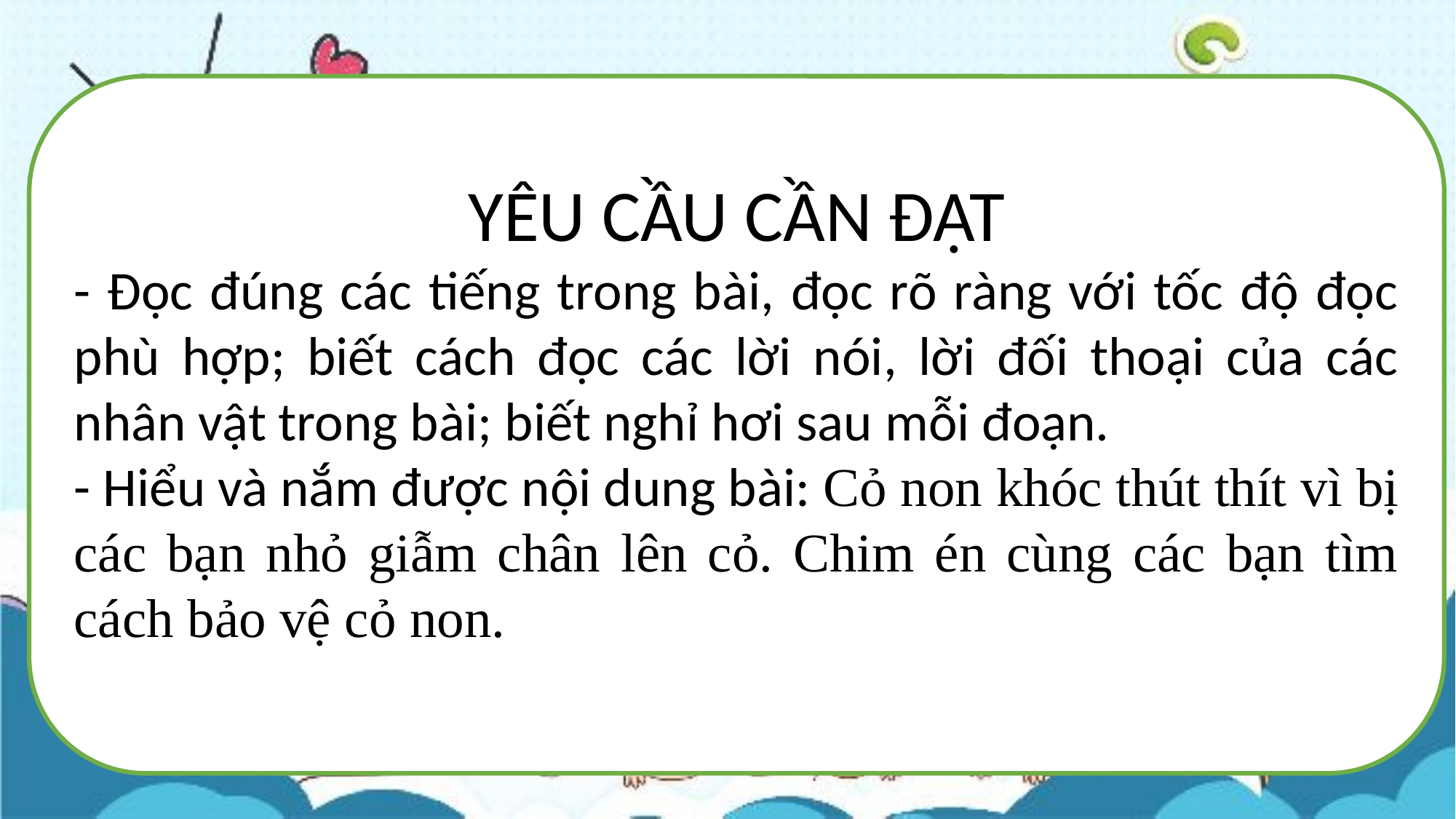

YÊU CẦU CẦN ĐẠT
- Đọc đúng các tiếng trong bài, đọc rõ ràng với tốc độ đọc phù hợp; biết cách đọc các lời nói, lời đối thoại của các nhân vật trong bài; biết nghỉ hơi sau mỗi đoạn.
- Hiểu và nắm được nội dung bài: Cỏ non khóc thút thít vì bị các bạn nhỏ giẫm chân lên cỏ. Chim én cùng các bạn tìm cách bảo vệ cỏ non.